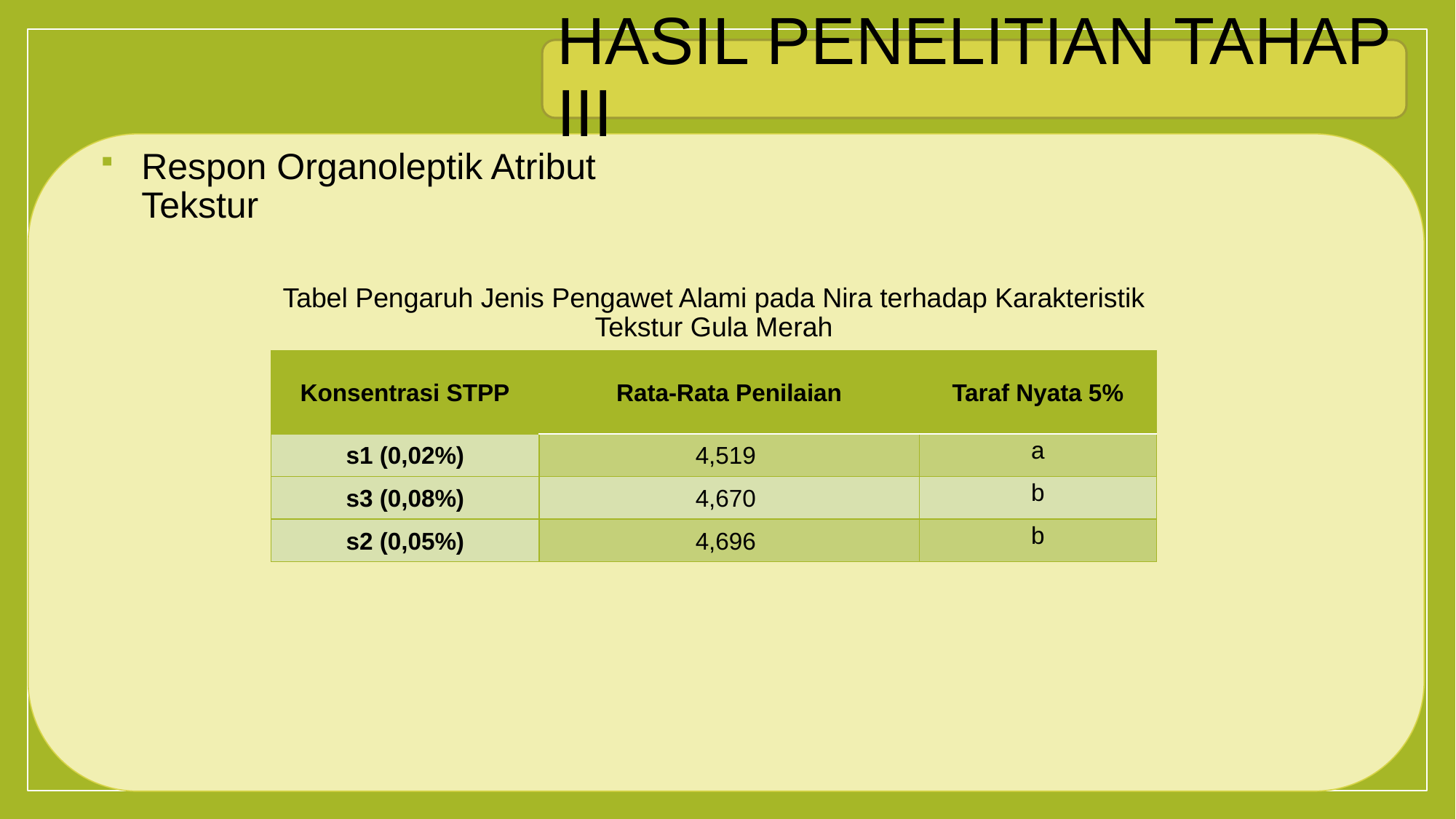

HASIL PENELITIAN TAHAP III

Respon Organoleptik Atribut Tekstur
Tabel Pengaruh Jenis Pengawet Alami pada Nira terhadap Karakteristik Tekstur Gula Merah
| Konsentrasi STPP | Rata-Rata Penilaian | Taraf Nyata 5% |
| --- | --- | --- |
| s1 (0,02%) | 4,519 | a |
| s3 (0,08%) | 4,670 | b |
| s2 (0,05%) | 4,696 | b |